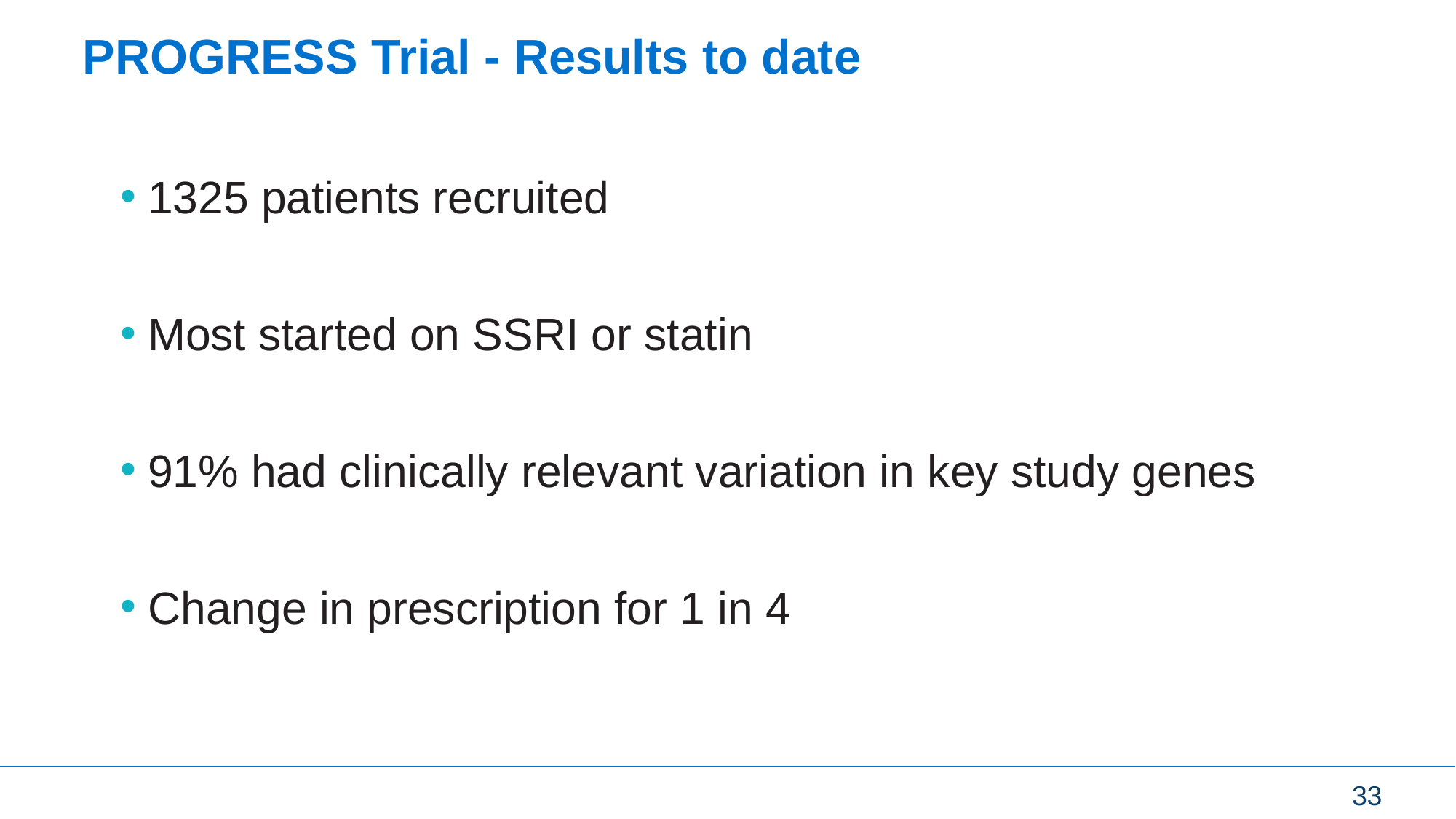

# PROGRESS Trial - Results to date
1325 patients recruited

Most started on SSRI or statin

91% had clinically relevant variation in key study genes

Change in prescription for 1 in 4